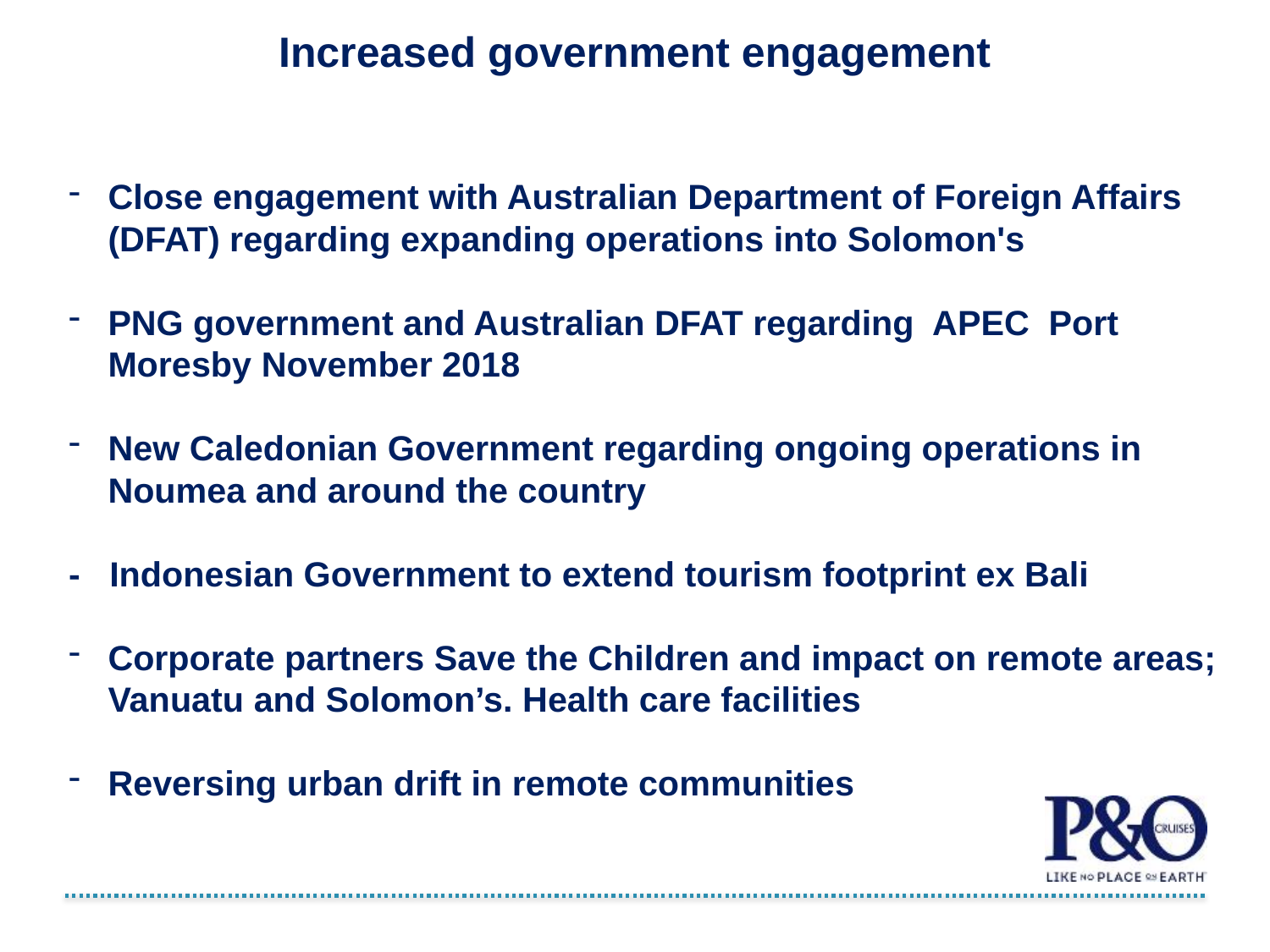

# Increased government engagement

Close engagement with Australian Department of Foreign Affairs (DFAT) regarding expanding operations into Solomon's

PNG government and Australian DFAT regarding  APEC  Port Moresby November 2018

New Caledonian Government regarding ongoing operations in Noumea and around the country

-   Indonesian Government to extend tourism footprint ex Bali

Corporate partners Save the Children and impact on remote areas; Vanuatu and Solomon’s. Health care facilities

Reversing urban drift in remote communities